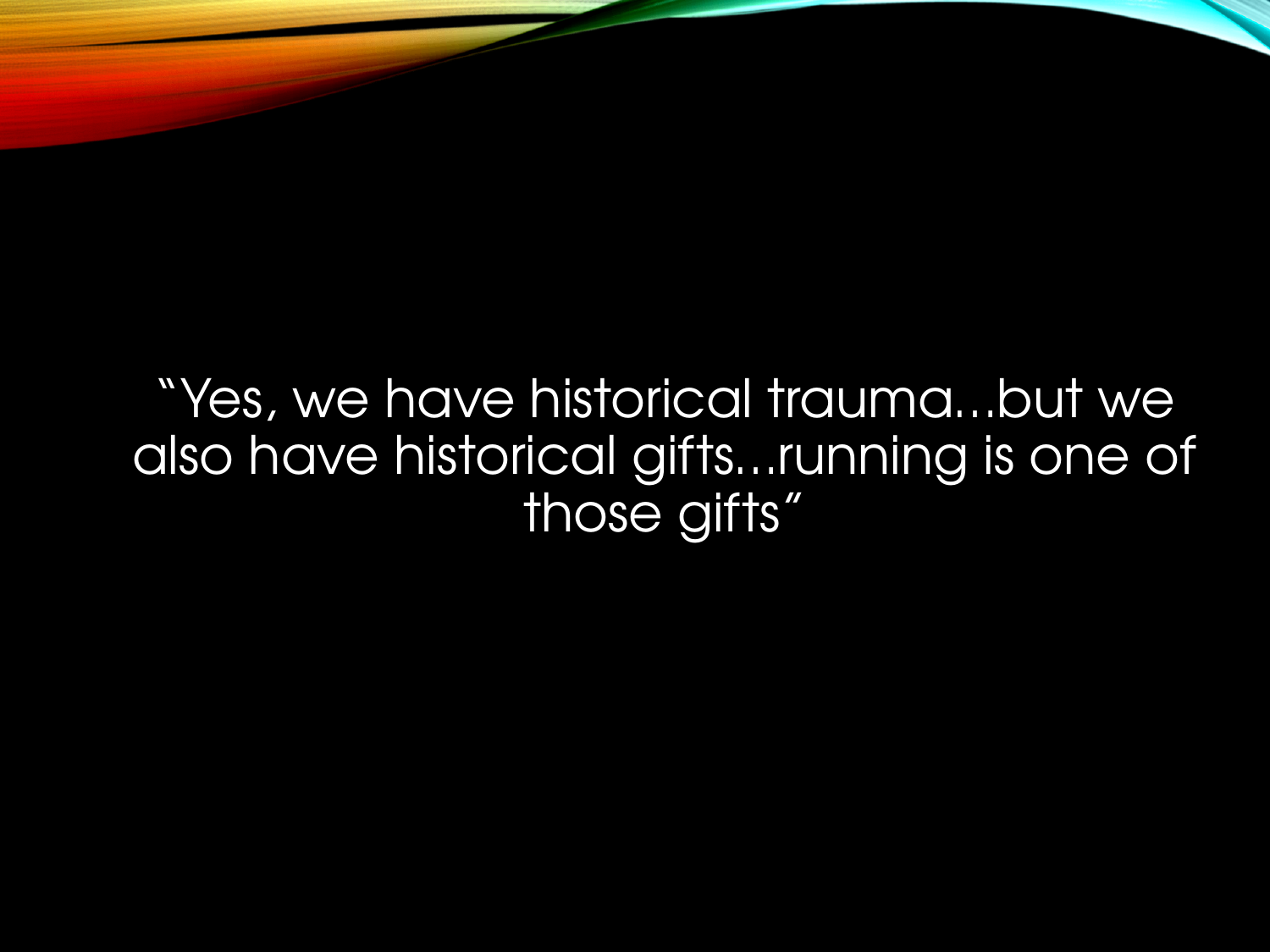

“Yes, we have historical trauma…but we also have historical gifts…running is one of those gifts”